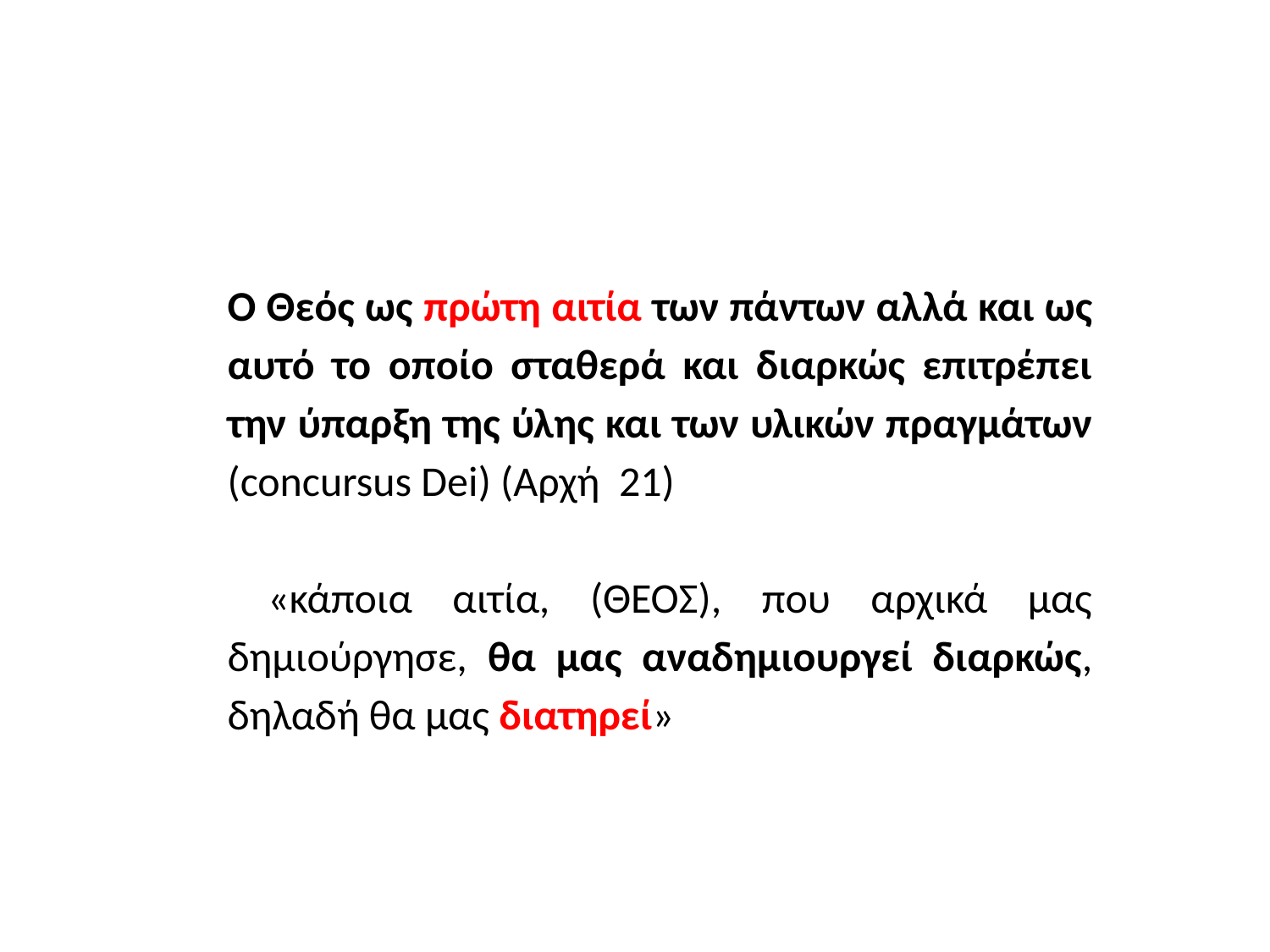

Ο Θεός ως πρώτη αιτία των πάντων αλλά και ως αυτό το οποίο σταθερά και διαρκώς επιτρέπει την ύπαρξη της ύλης και των υλικών πραγμάτων (concursus Dei) (Αρχή  21)

 «κάποια αιτία, (ΘΕΟΣ), που αρχικά μας δημιούργησε, θα μας αναδημιουργεί διαρκώς, δηλαδή θα μας διατηρεί»